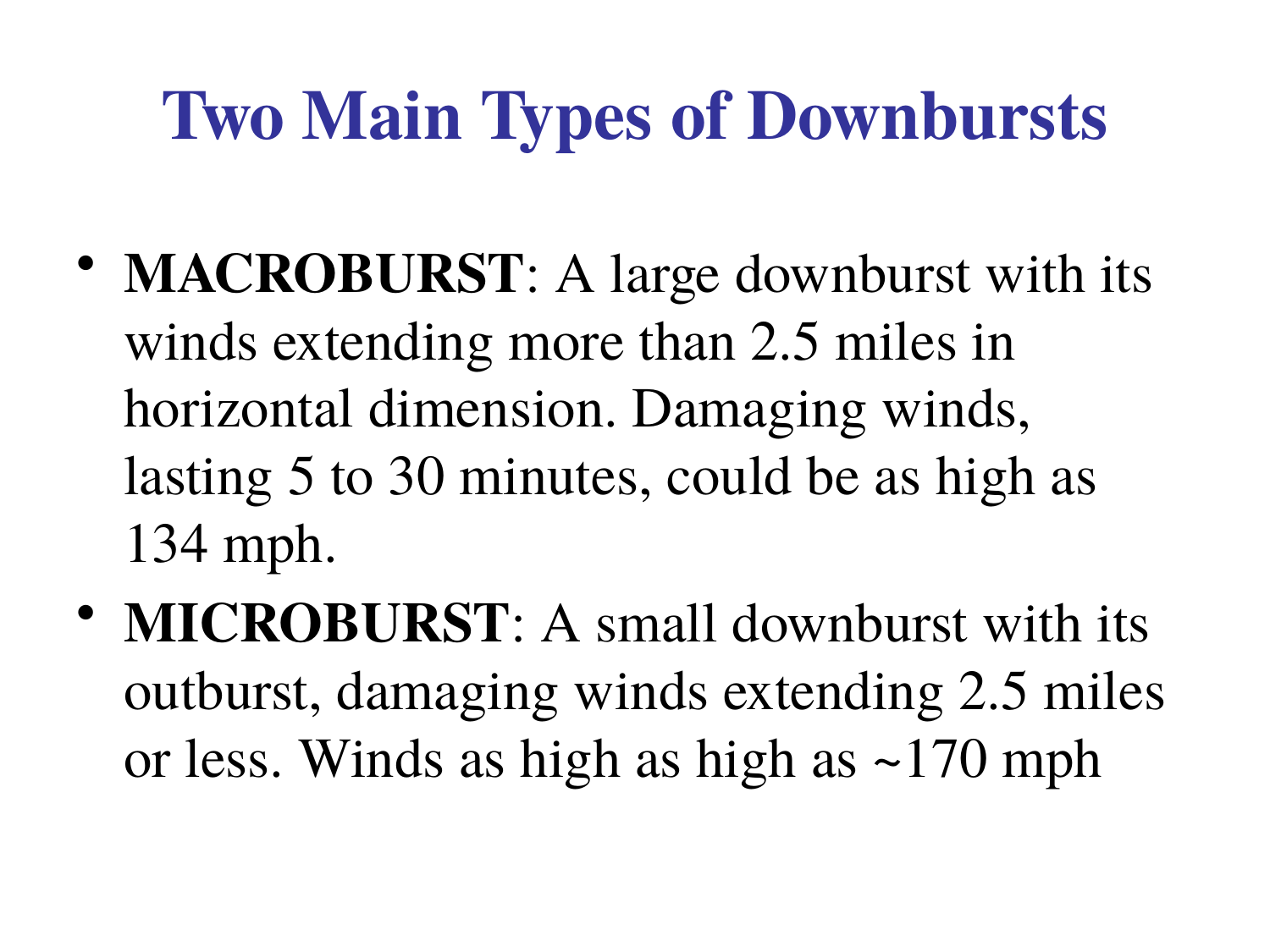

Two Main Types of Downbursts

MACROBURST: A large downburst with its winds extending more than 2.5 miles in horizontal dimension. Damaging winds, lasting 5 to 30 minutes, could be as high as 134 mph.
MICROBURST: A small downburst with its outburst, damaging winds extending 2.5 miles or less. Winds as high as high as ~170 mph